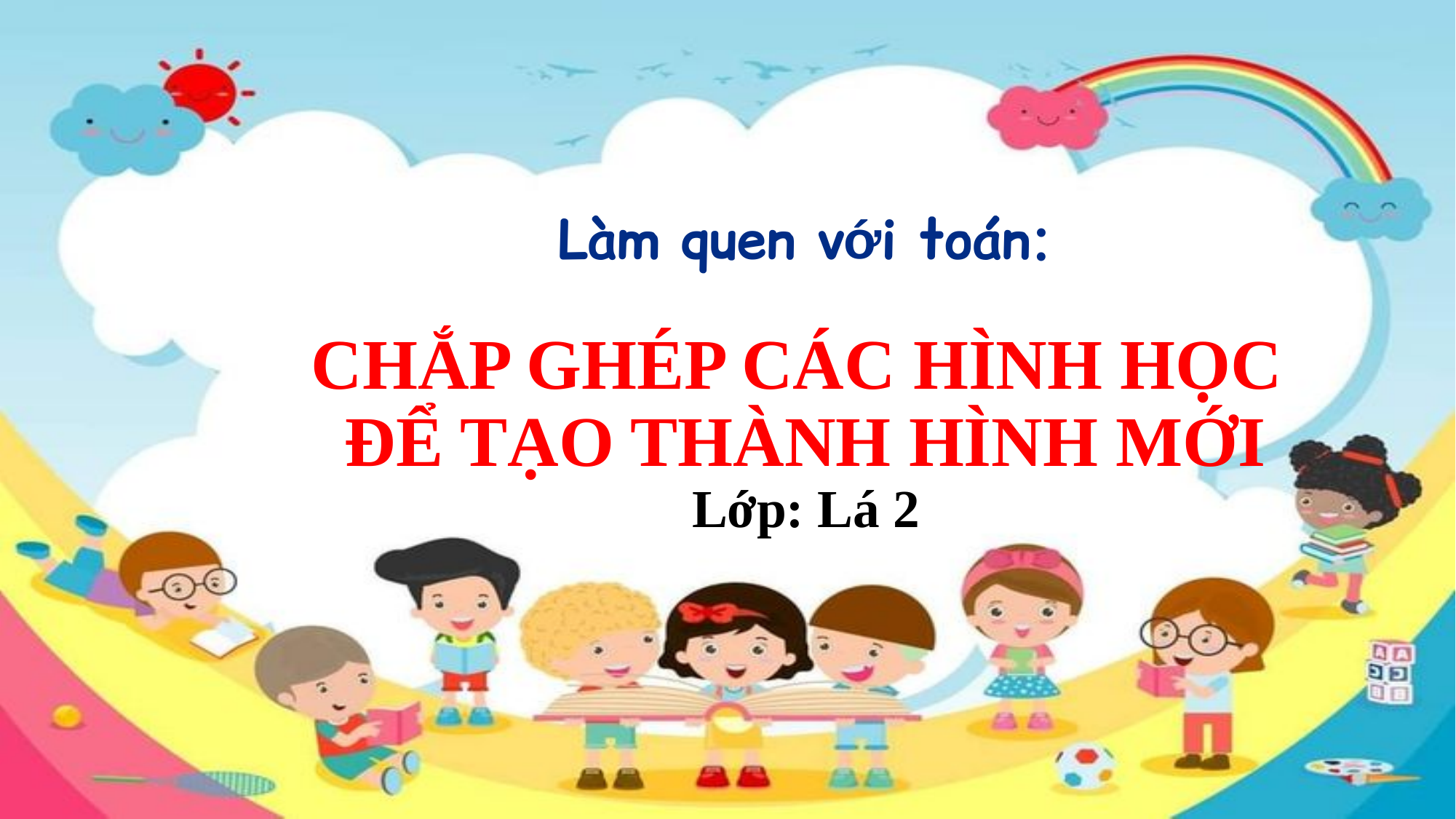

# Làm quen với toán: CHẮP GHÉP CÁC HÌNH HỌC ĐỂ TẠO THÀNH HÌNH MỚI Lớp: Lá 2